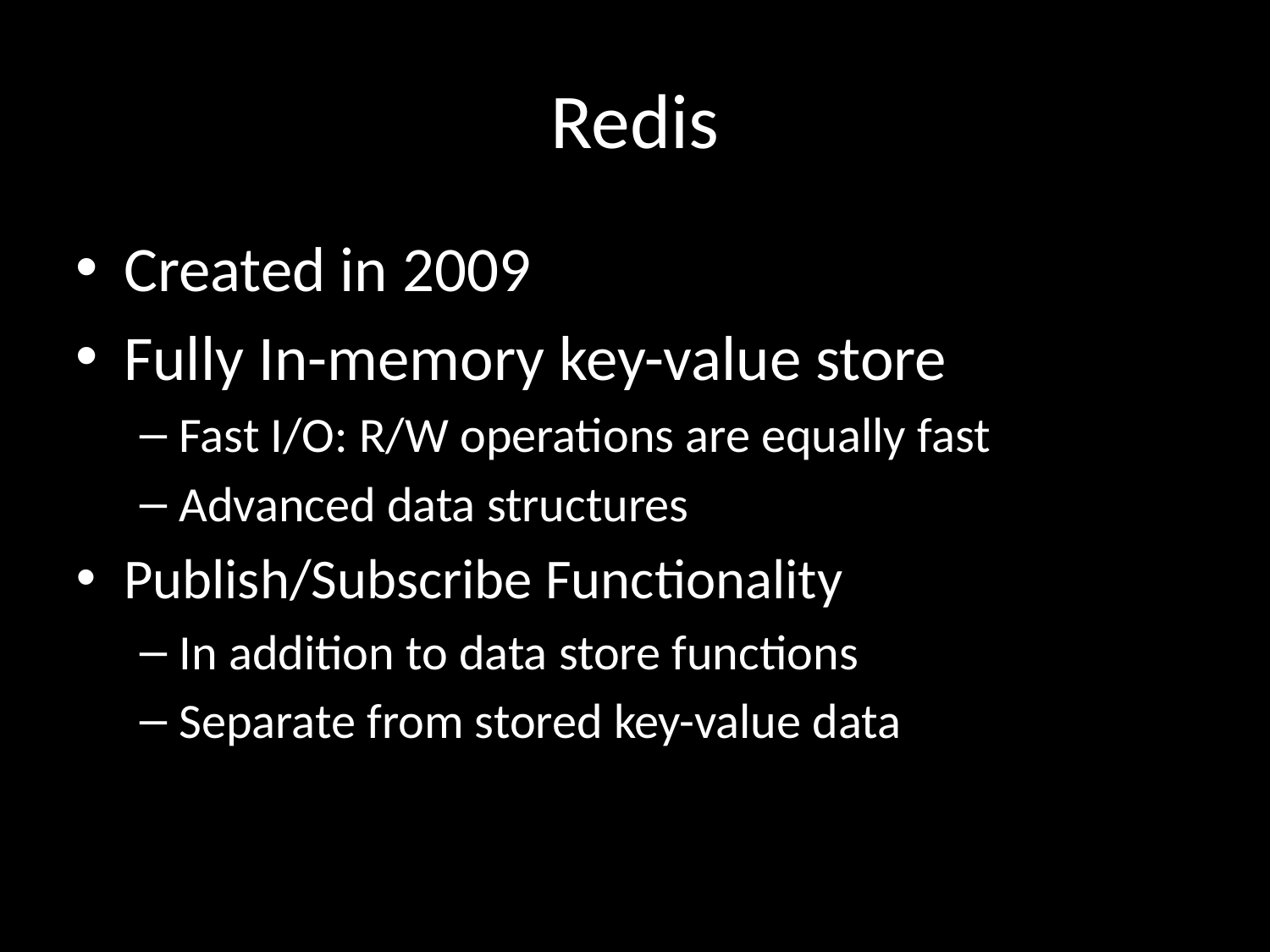

# Redis
Created in 2009
Fully In-memory key-value store
Fast I/O: R/W operations are equally fast
Advanced data structures
Publish/Subscribe Functionality
In addition to data store functions
Separate from stored key-value data